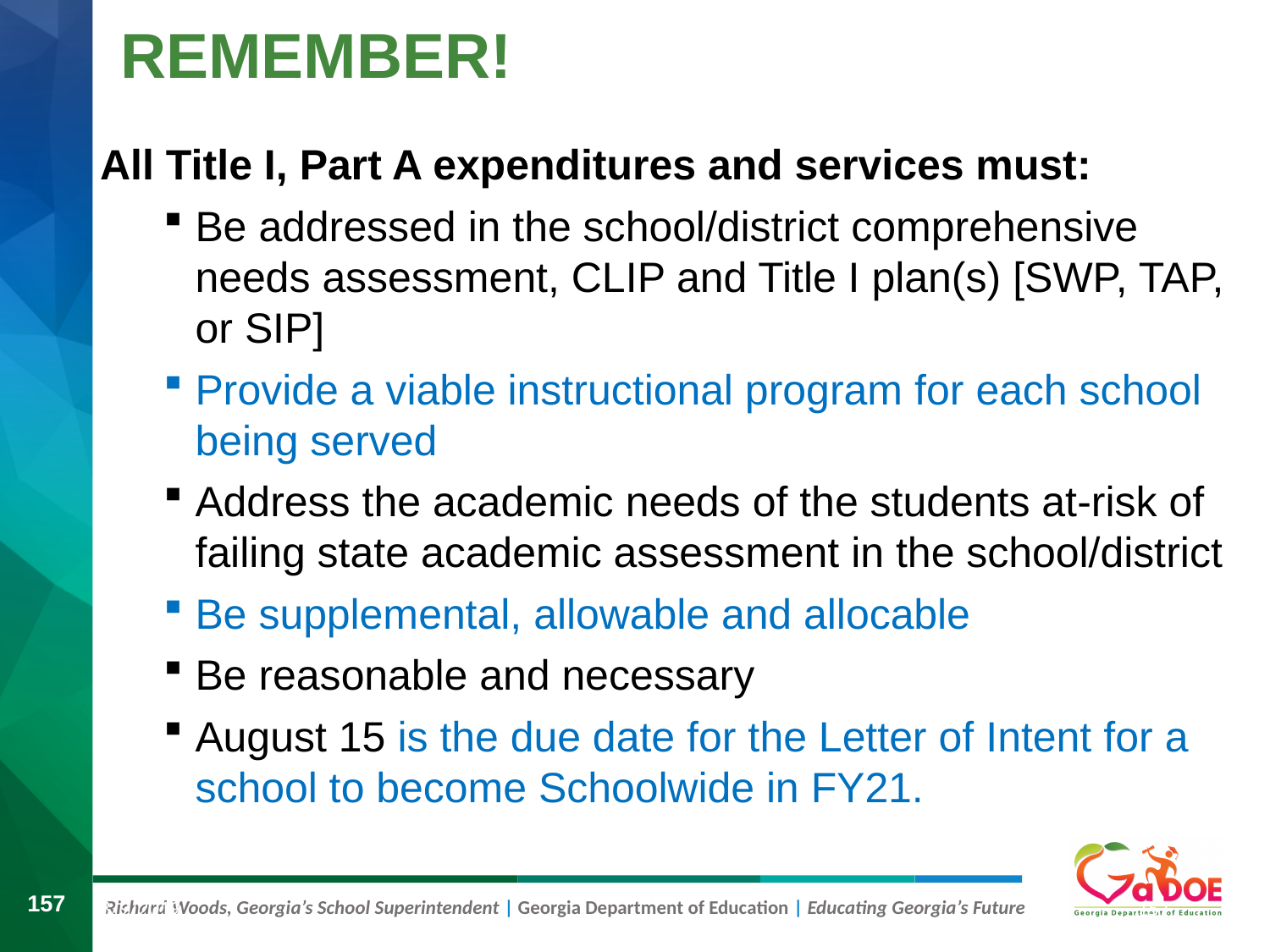

# REMEMBER!
All Title I, Part A expenditures and services must:
Be addressed in the school/district comprehensive needs assessment, CLIP and Title I plan(s) [SWP, TAP, or SIP]
Provide a viable instructional program for each school being served
Address the academic needs of the students at-risk of failing state academic assessment in the school/district
Be supplemental, allowable and allocable
Be reasonable and necessary
August 15 is the due date for the Letter of Intent for a school to become Schoolwide in FY21.

8/9/2019
157